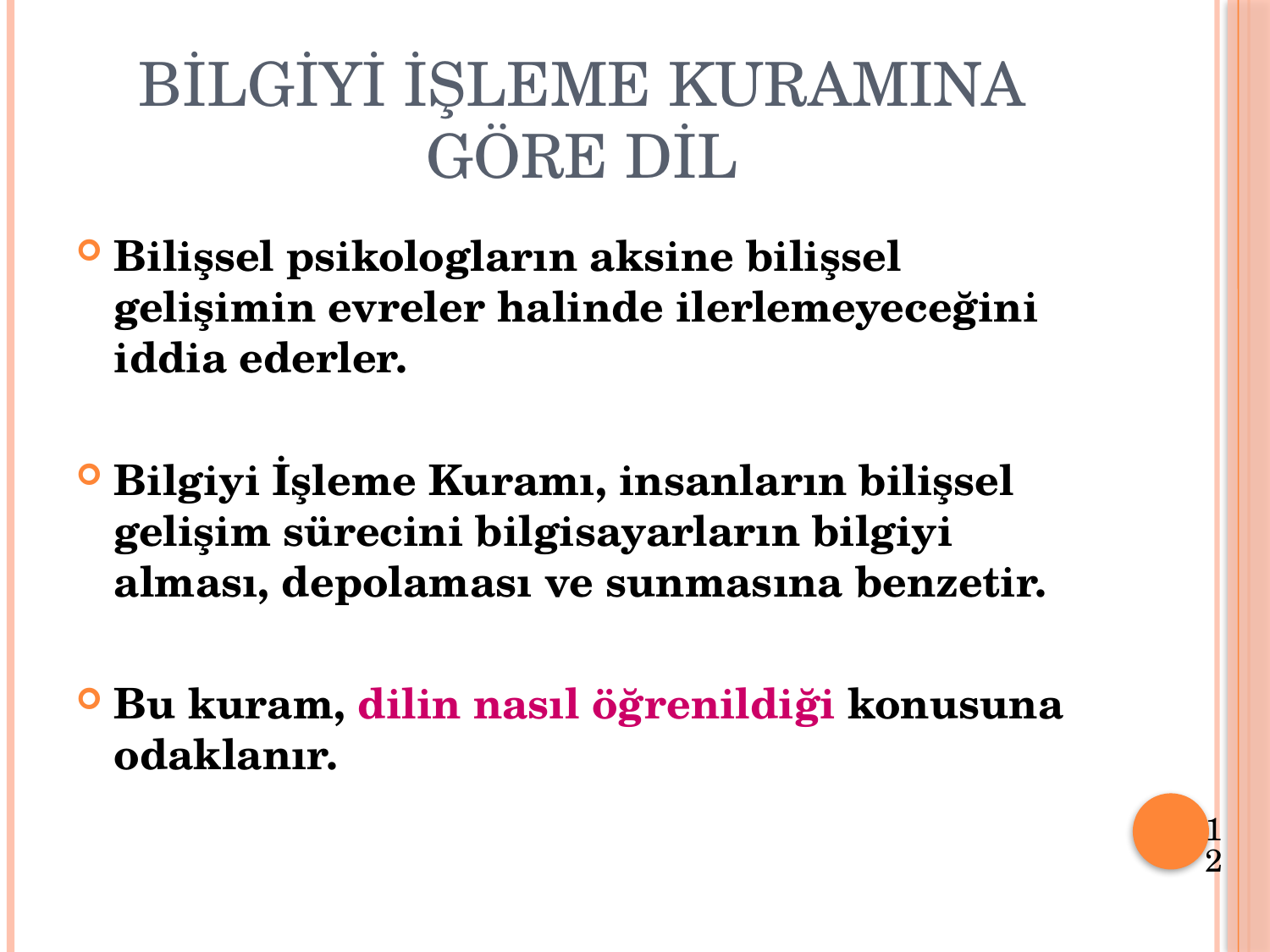

# BİLGİYİ İŞLEME KURAMINA GÖRE DİL
Bilişsel psikologların aksine bilişsel gelişimin evreler halinde ilerlemeyeceğini iddia ederler.

Bilgiyi İşleme Kuramı, insanların bilişsel gelişim sürecini bilgisayarların bilgiyi alması, depolaması ve sunmasına benzetir.

Bu kuram, dilin nasıl öğrenildiği konusuna odaklanır.
12